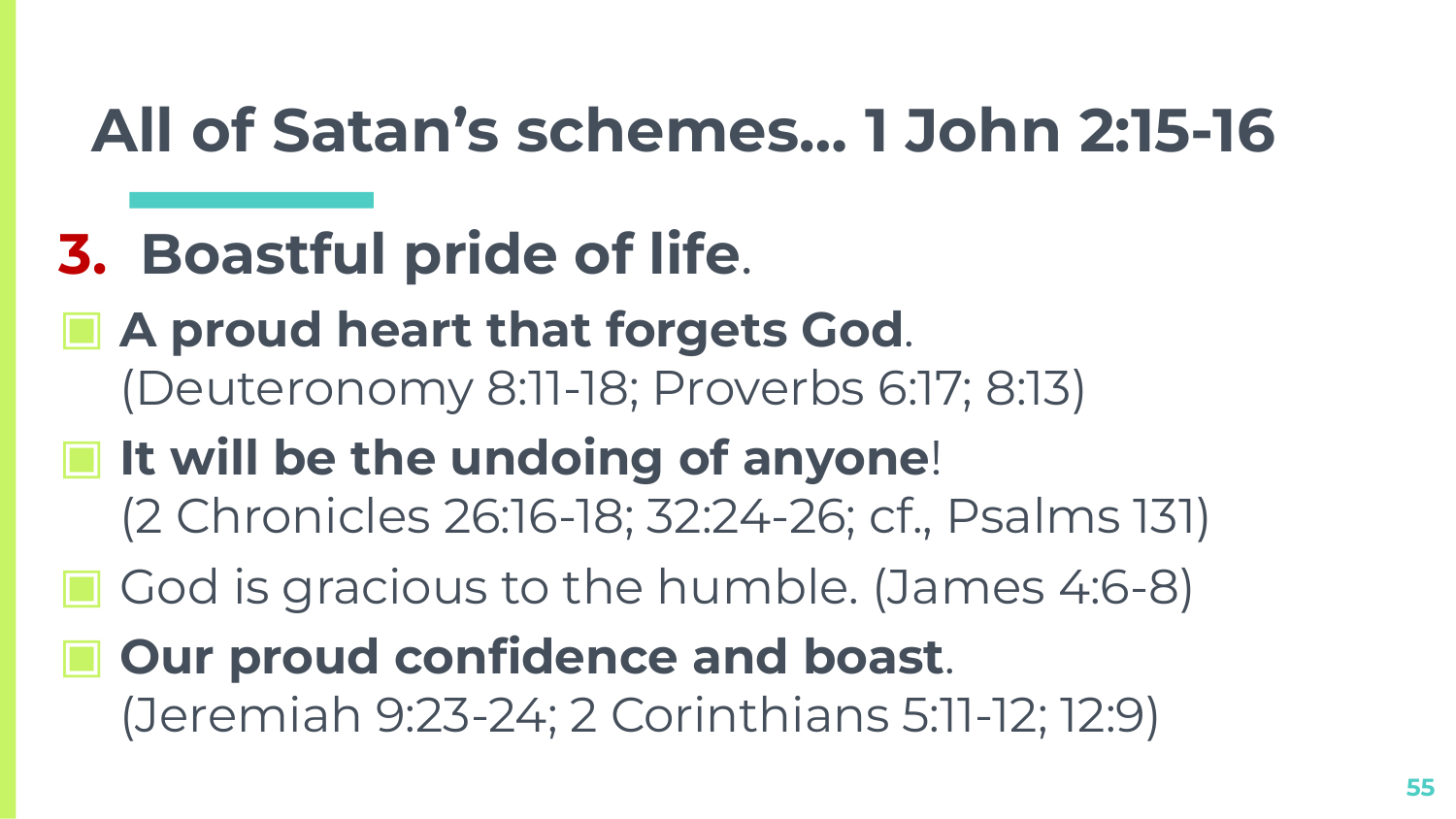

# All of Satan’s schemes… 1 John 2:15-16
Boastful pride of life.
A proud heart that forgets God.
(Deuteronomy 8:11-18; Proverbs 6:17; 8:13)
It will be the undoing of anyone!
(2 Chronicles 26:16-18; 32:24-26; cf., Psalms 131)
God is gracious to the humble. (James 4:6-8)
Our proud confidence and boast.
(Jeremiah 9:23-24; 2 Corinthians 5:11-12; 12:9)
55